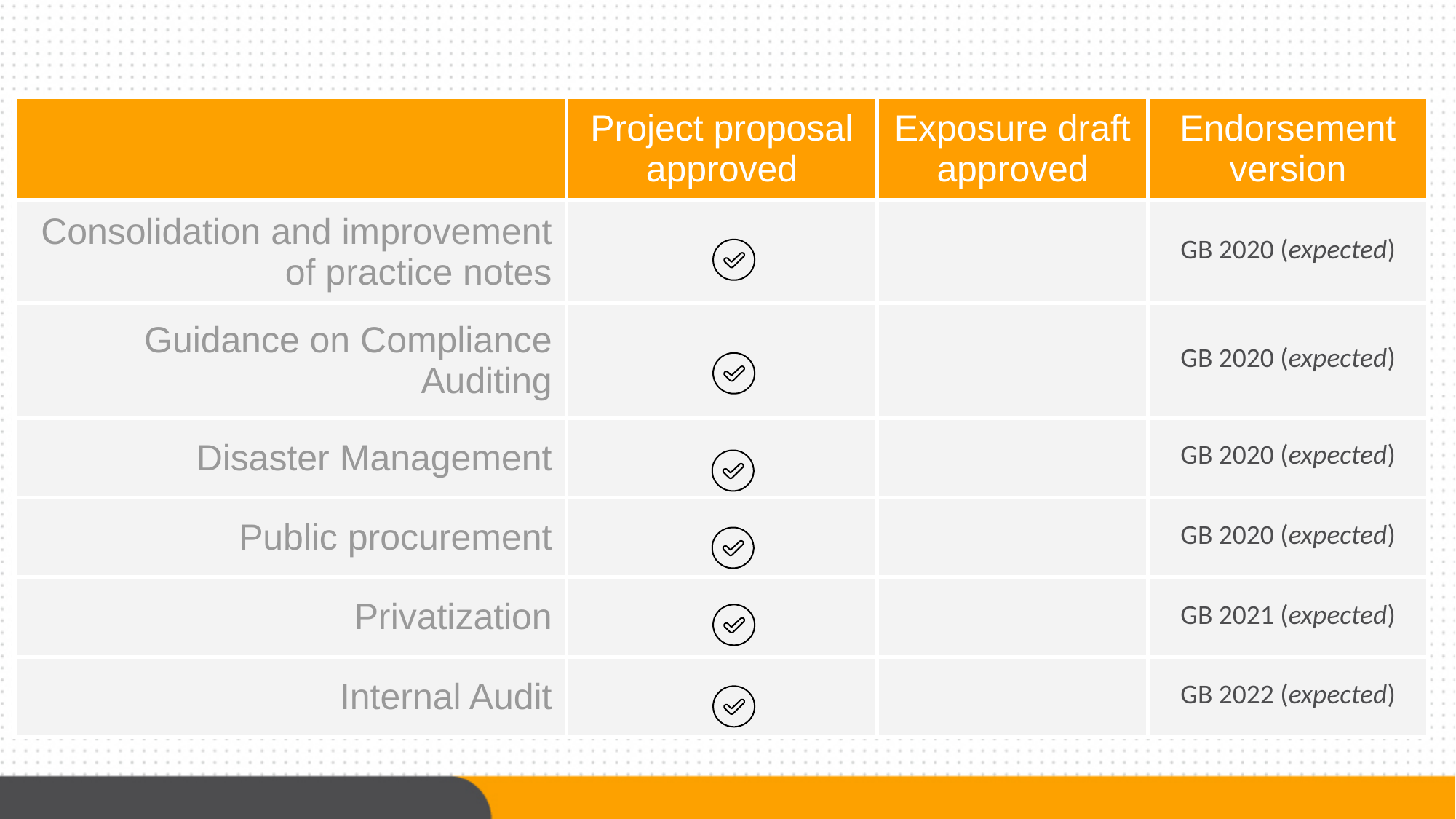

|  | Project proposal approved | Exposure draft approved | Endorsement version |
| --- | --- | --- | --- |
| Consolidation and improvement of practice notes |  |  | GB 2020 (expected) |
| Guidance on Compliance Auditing |  |  | GB 2020 (expected) |
| Disaster Management |  |  | GB 2020 (expected) |
| Public procurement |  |  | GB 2020 (expected) |
| Privatization |  |  | GB 2021 (expected) |
| Internal Audit |  |  | GB 2022 (expected) |